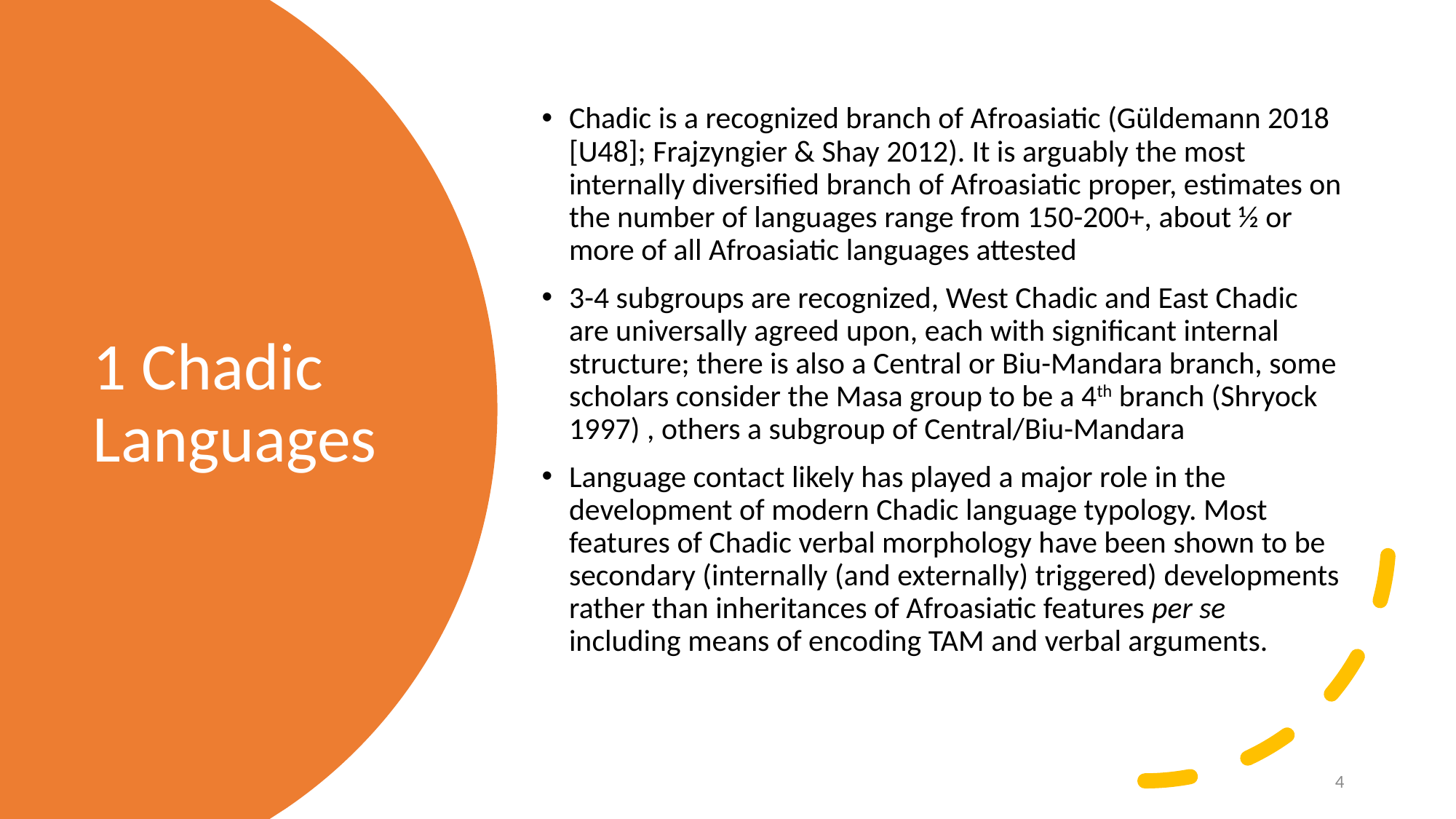

Chadic is a recognized branch of Afroasiatic (Güldemann 2018 [U48]; Frajzyngier & Shay 2012). It is arguably the most internally diversified branch of Afroasiatic proper, estimates on the number of languages range from 150-200+, about ½ or more of all Afroasiatic languages attested
3-4 subgroups are recognized, West Chadic and East Chadic are universally agreed upon, each with significant internal structure; there is also a Central or Biu-Mandara branch, some scholars consider the Masa group to be a 4th branch (Shryock 1997) , others a subgroup of Central/Biu-Mandara
Language contact likely has played a major role in the development of modern Chadic language typology. Most features of Chadic verbal morphology have been shown to be secondary (internally (and externally) triggered) developments rather than inheritances of Afroasiatic features per se including means of encoding TAM and verbal arguments.

# 1 Chadic Languages

4